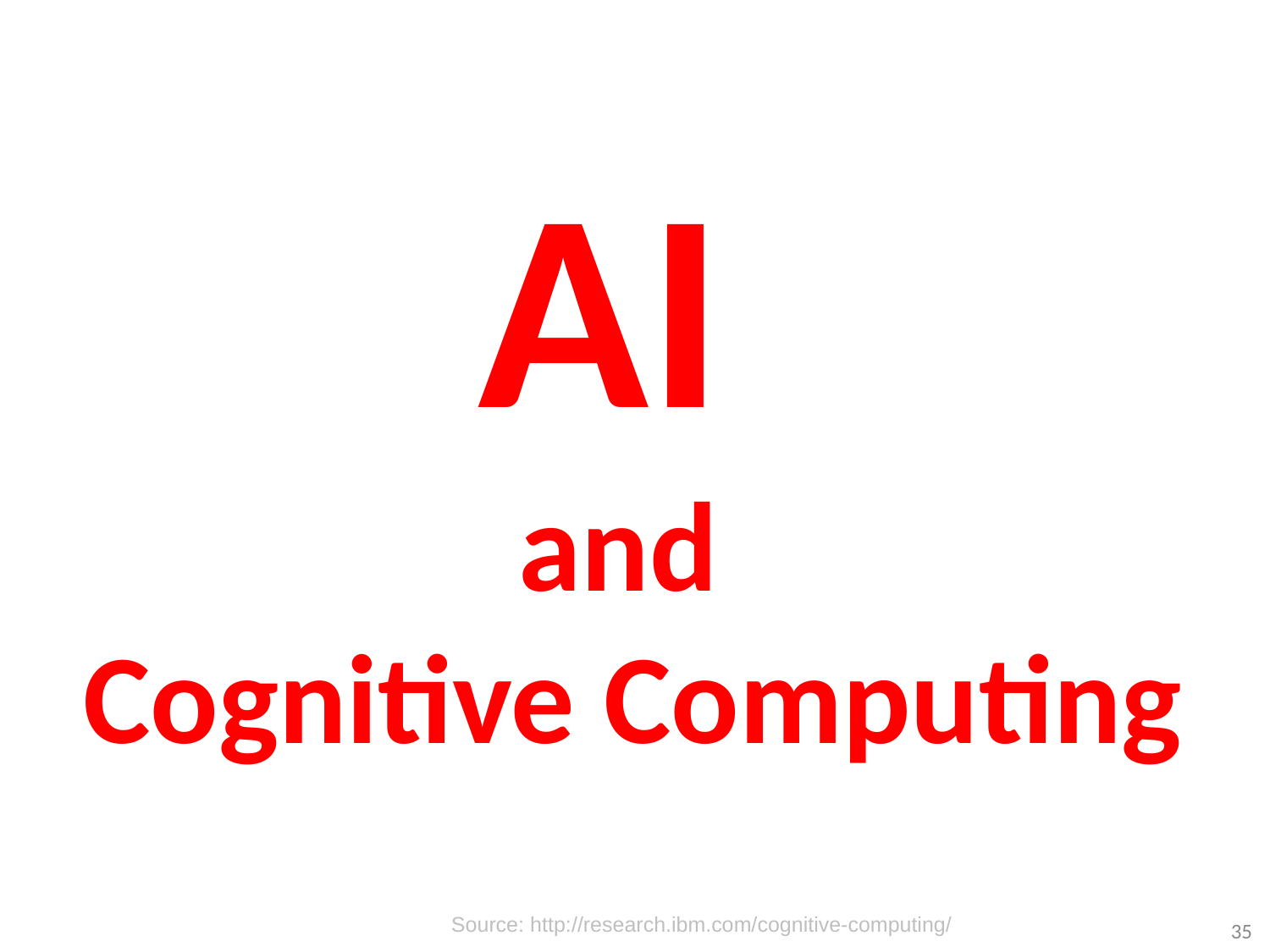

# AI and Cognitive Computing
Source: http://research.ibm.com/cognitive-computing/
35